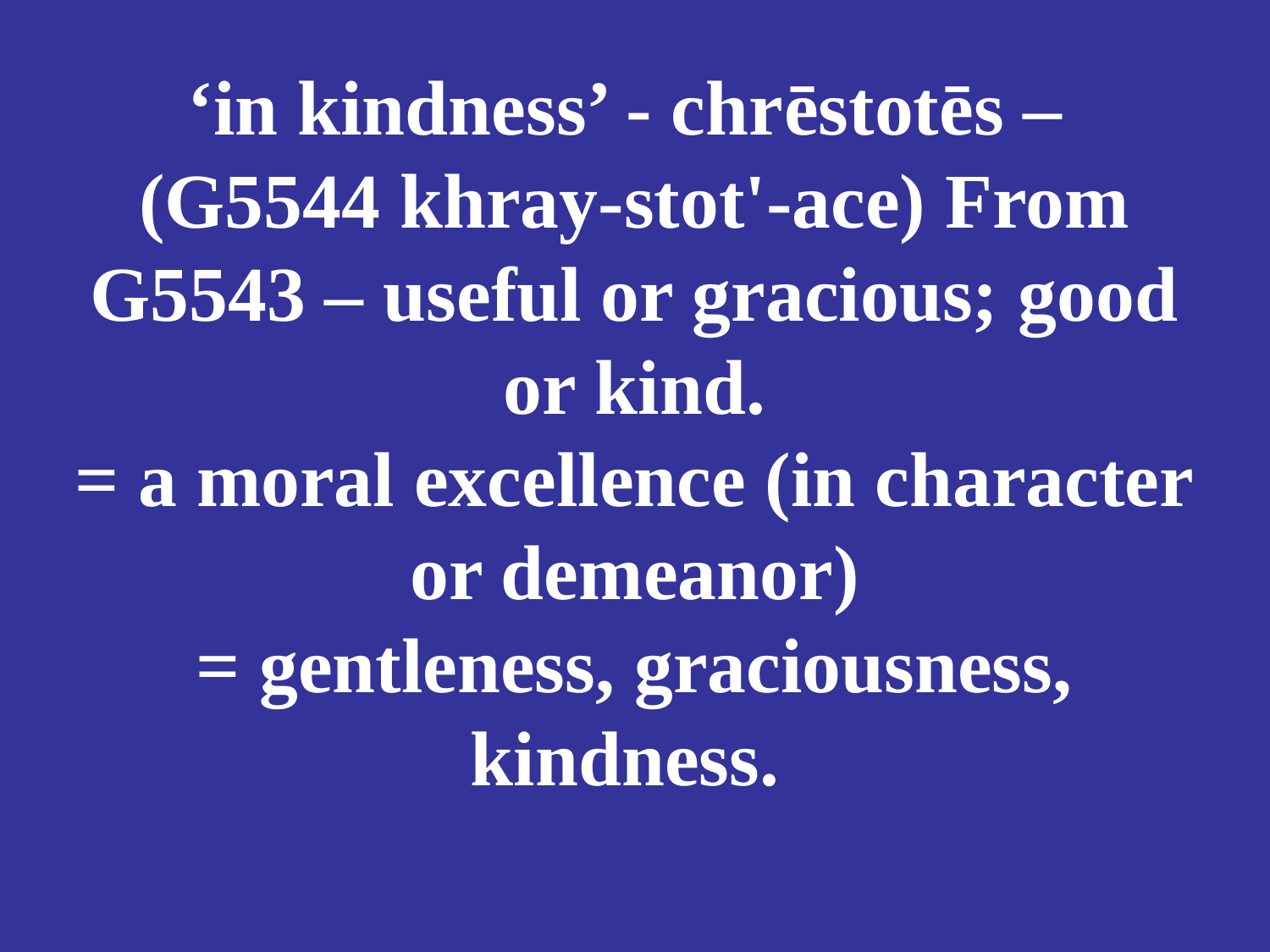

# ‘in kindness’ - chrēstotēs – (G5544 khray-stot'-ace) From G5543 – useful or gracious; good or kind. = a moral excellence (in character or demeanor) = gentleness, graciousness, kindness.